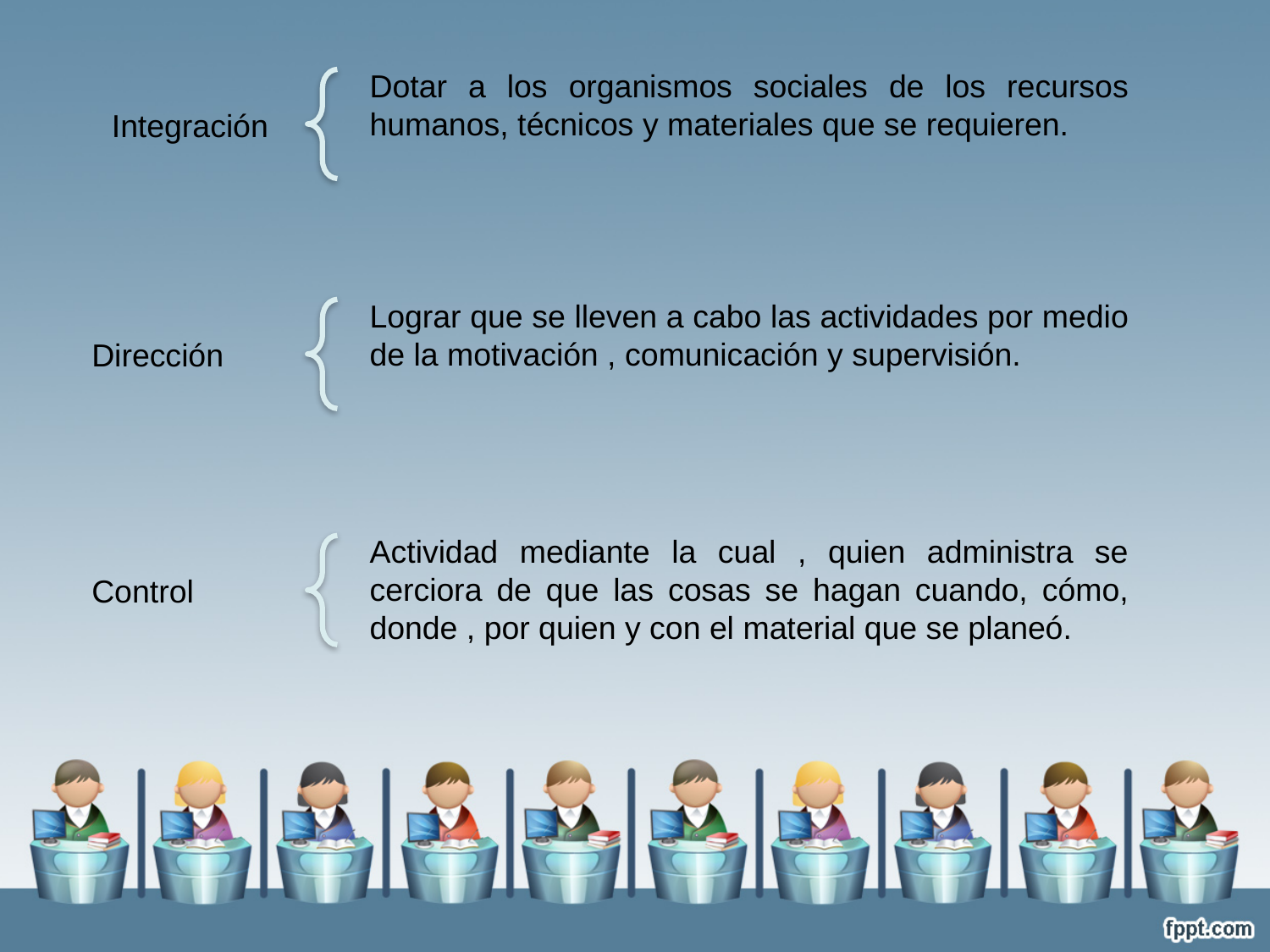

Dotar a los organismos sociales de los recursos humanos, técnicos y materiales que se requieren.

Integración
Lograr que se lleven a cabo las actividades por medio de la motivación , comunicación y supervisión.

Dirección
Actividad mediante la cual , quien administra se cerciora de que las cosas se hagan cuando, cómo, donde , por quien y con el material que se planeó.

Control